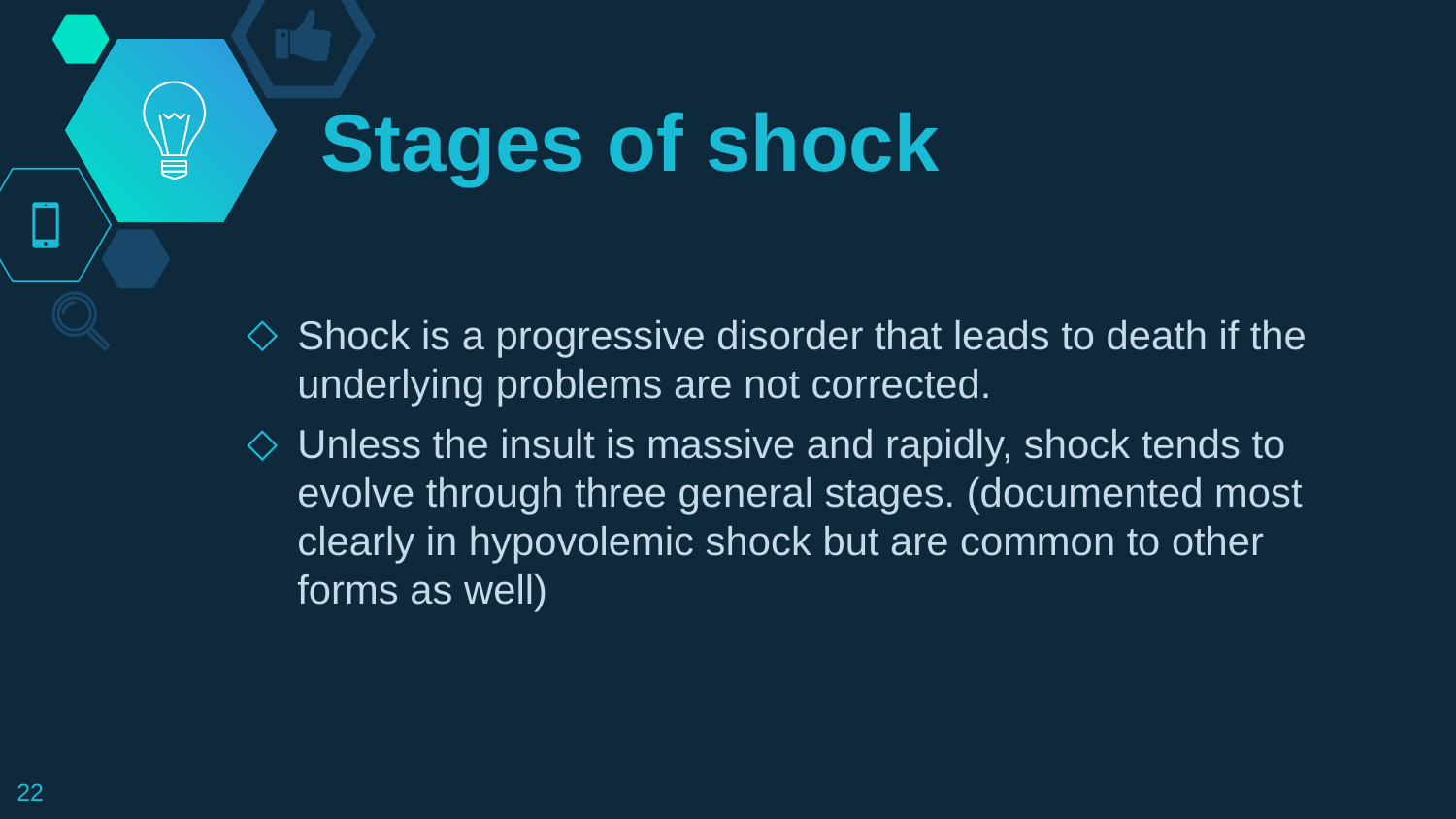

# Stages of shock
Shock is a progressive disorder that leads to death if the underlying problems are not corrected.
Unless the insult is massive and rapidly, shock tends to evolve through three general stages. (documented most clearly in hypovolemic shock but are common to other forms as well)
22